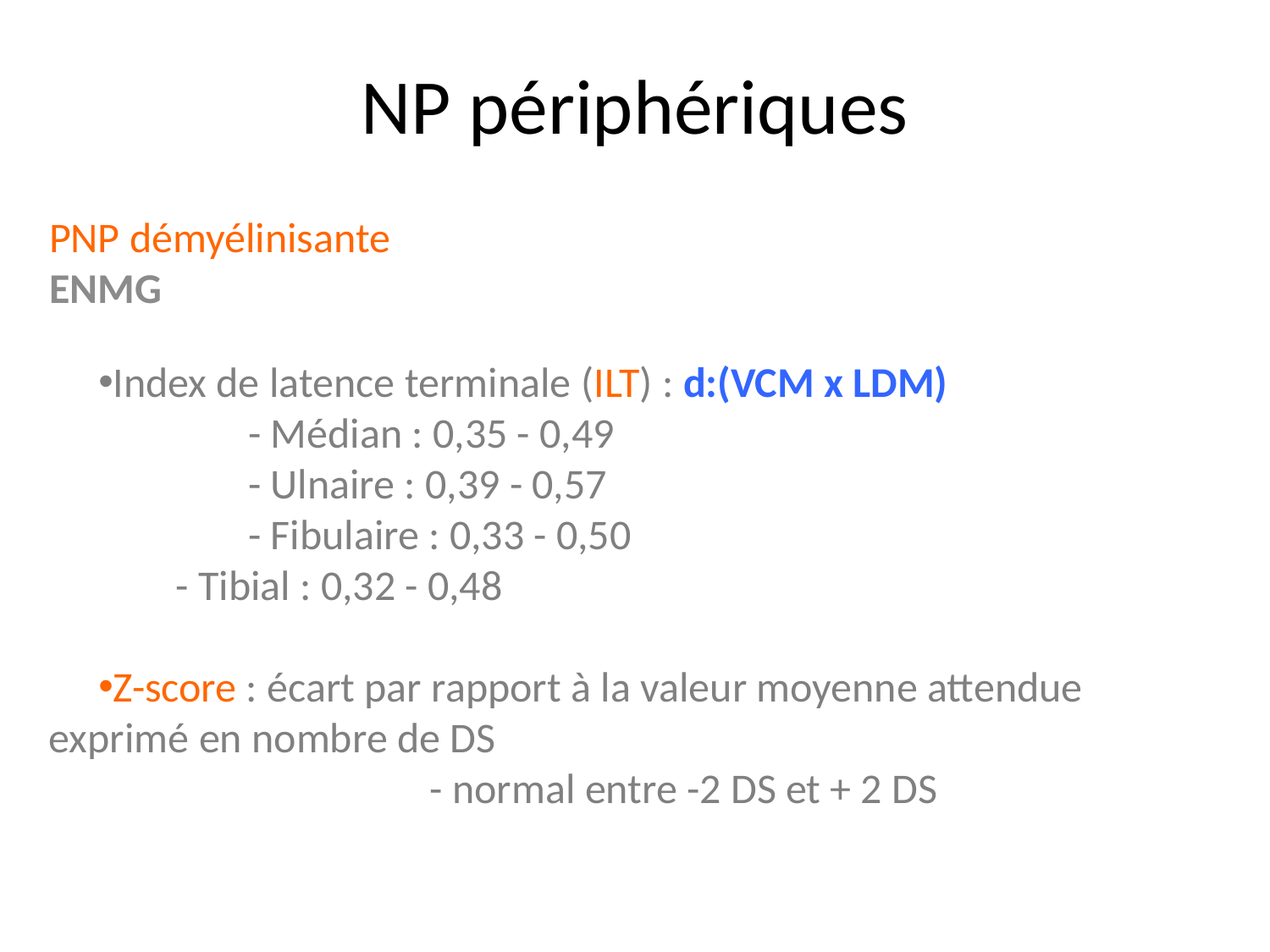

NP périphériques
PNP démyélinisante
ENMG
Index de latence terminale (ILT) : d:(VCM x LDM)
	- Médian : 0,35 - 0,49
	- Ulnaire : 0,39 - 0,57
	- Fibulaire : 0,33 - 0,50
	- Tibial : 0,32 - 0,48
Z-score : écart par rapport à la valeur moyenne attendue exprimé en nombre de DS
			- normal entre -2 DS et + 2 DS